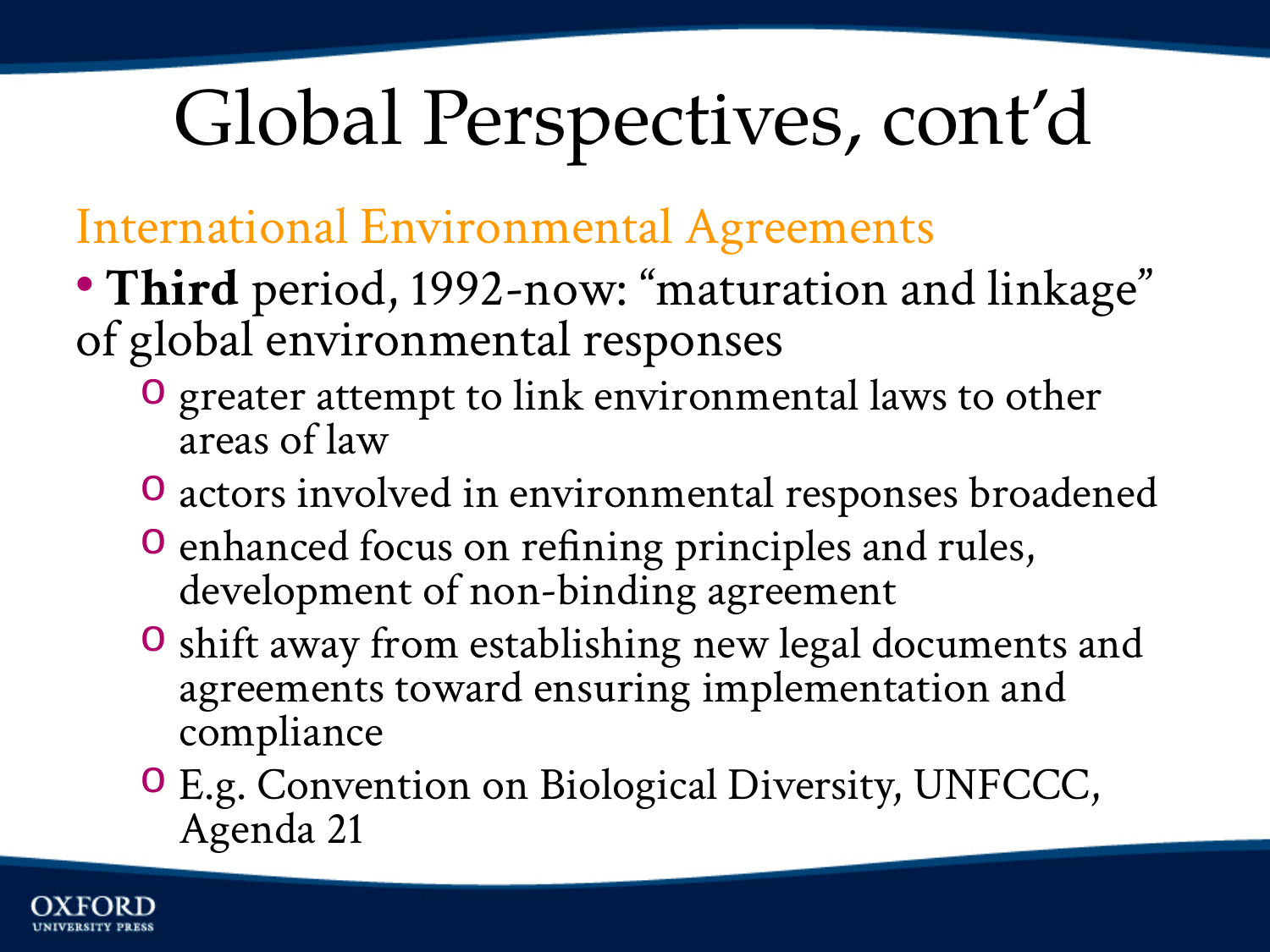

# Global Perspectives, cont’d
International Environmental Agreements
 Third period, 1992-now: “maturation and linkage” of global environmental responses
greater attempt to link environmental laws to other areas of law
actors involved in environmental responses broadened
enhanced focus on refining principles and rules, development of non-binding agreement
shift away from establishing new legal documents and agreements toward ensuring implementation and compliance
E.g. Convention on Biological Diversity, UNFCCC, Agenda 21